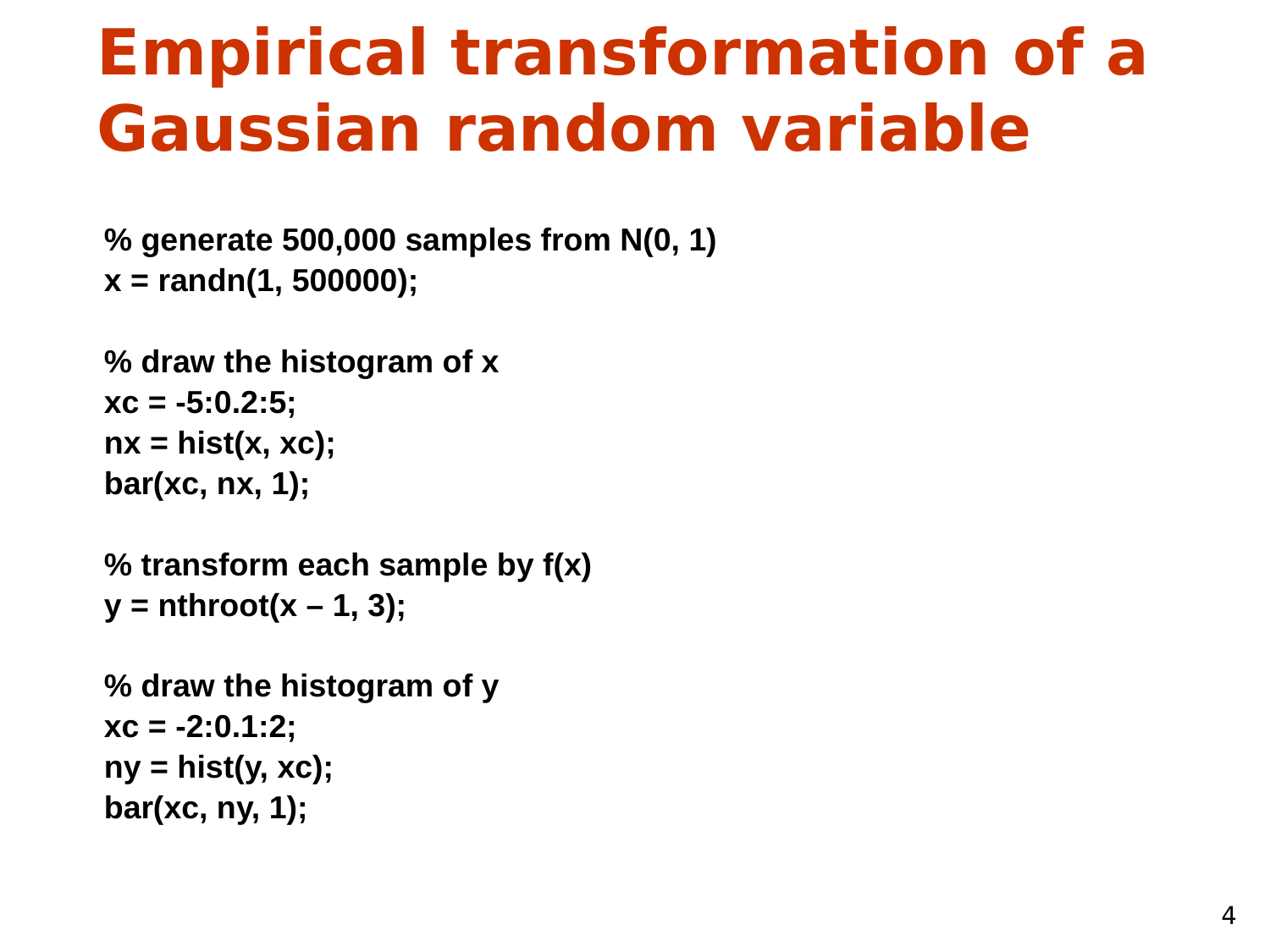

# Empirical transformation of a Gaussian random variable
% generate 500,000 samples from N(0, 1)
x = randn(1, 500000);

% draw the histogram of x
xc = -5:0.2:5;
nx = hist(x, xc);
bar(xc, nx, 1);

% transform each sample by f(x)
y = nthroot(x – 1, 3);

% draw the histogram of y
xc = -2:0.1:2;
ny = hist(y, xc);
bar(xc, ny, 1);

4